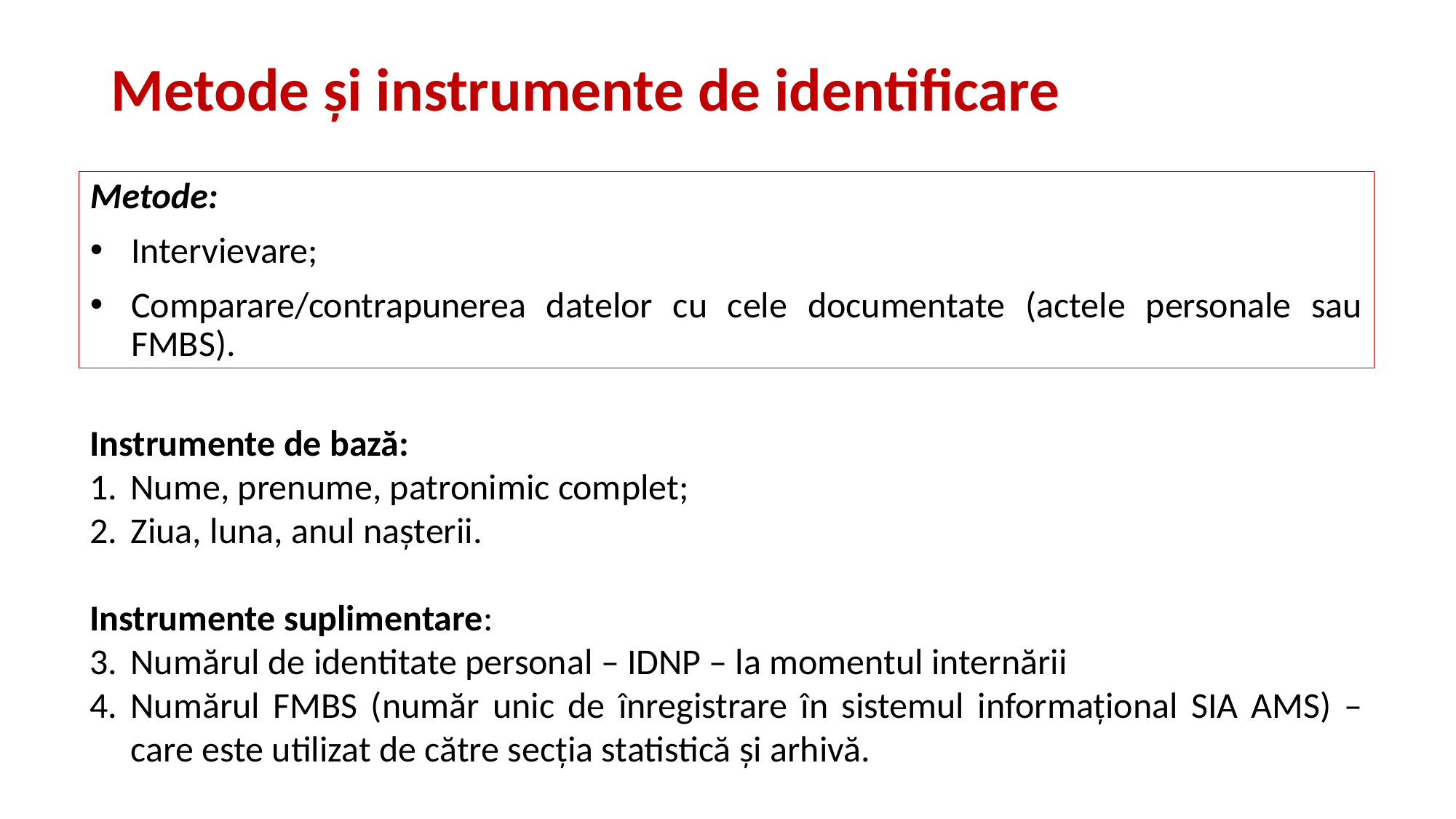

# Metode și instrumente de identificare
Metode:
Intervievare;
Comparare/contrapunerea datelor cu cele documentate (actele personale sau FMBS).

Instrumente de bază:
Nume, prenume, patronimic complet;
Ziua, luna, anul nașterii.

Instrumente suplimentare:
Numărul de identitate personal – IDNP – la momentul internării
Numărul FMBS (număr unic de înregistrare în sistemul informațional SIA AMS) – care este utilizat de către secția statistică și arhivă.